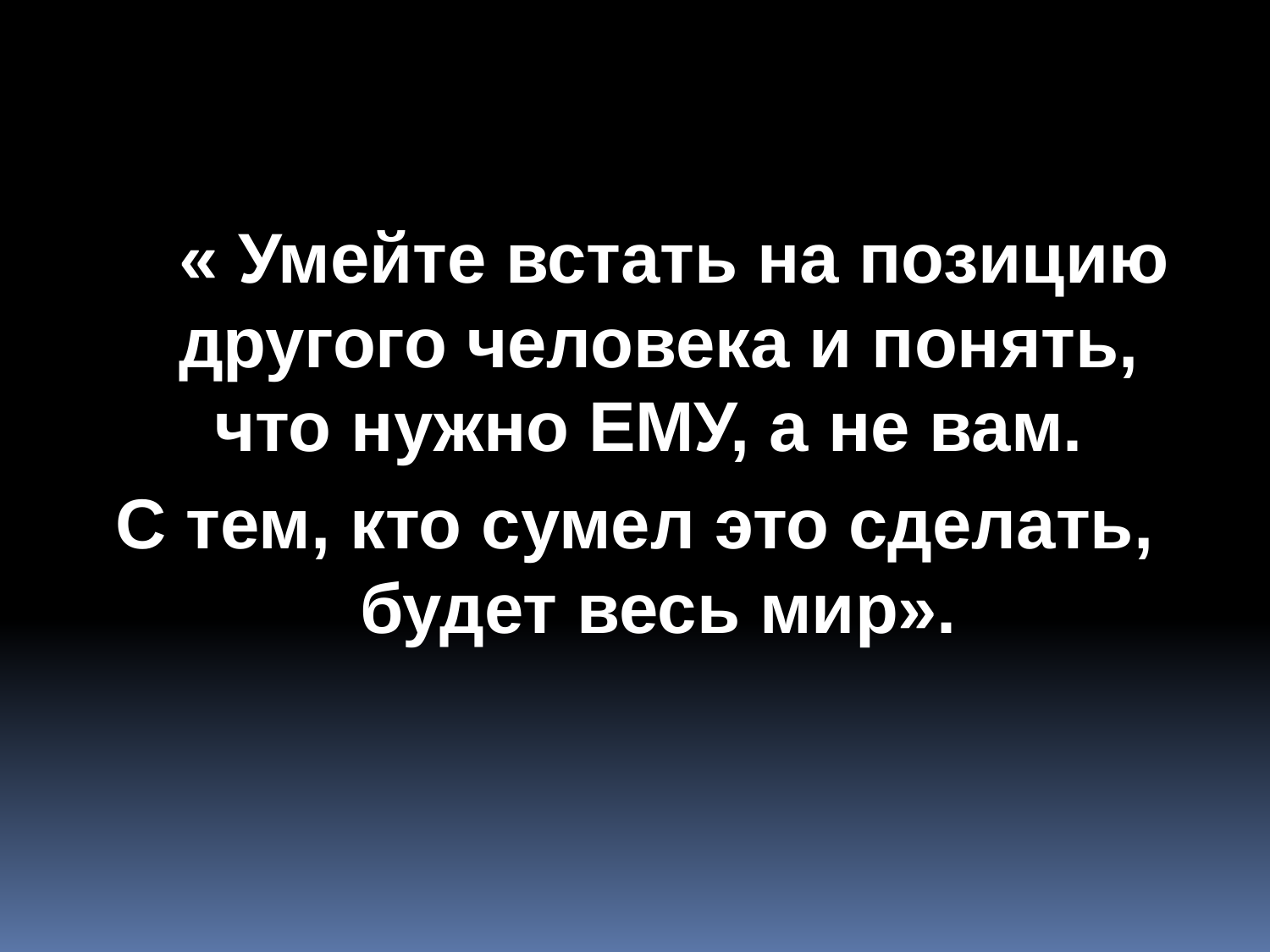

« Умейте встать на позицию другого человека и понять, что нужно ЕМУ, а не вам.
С тем, кто сумел это сделать, будет весь мир».